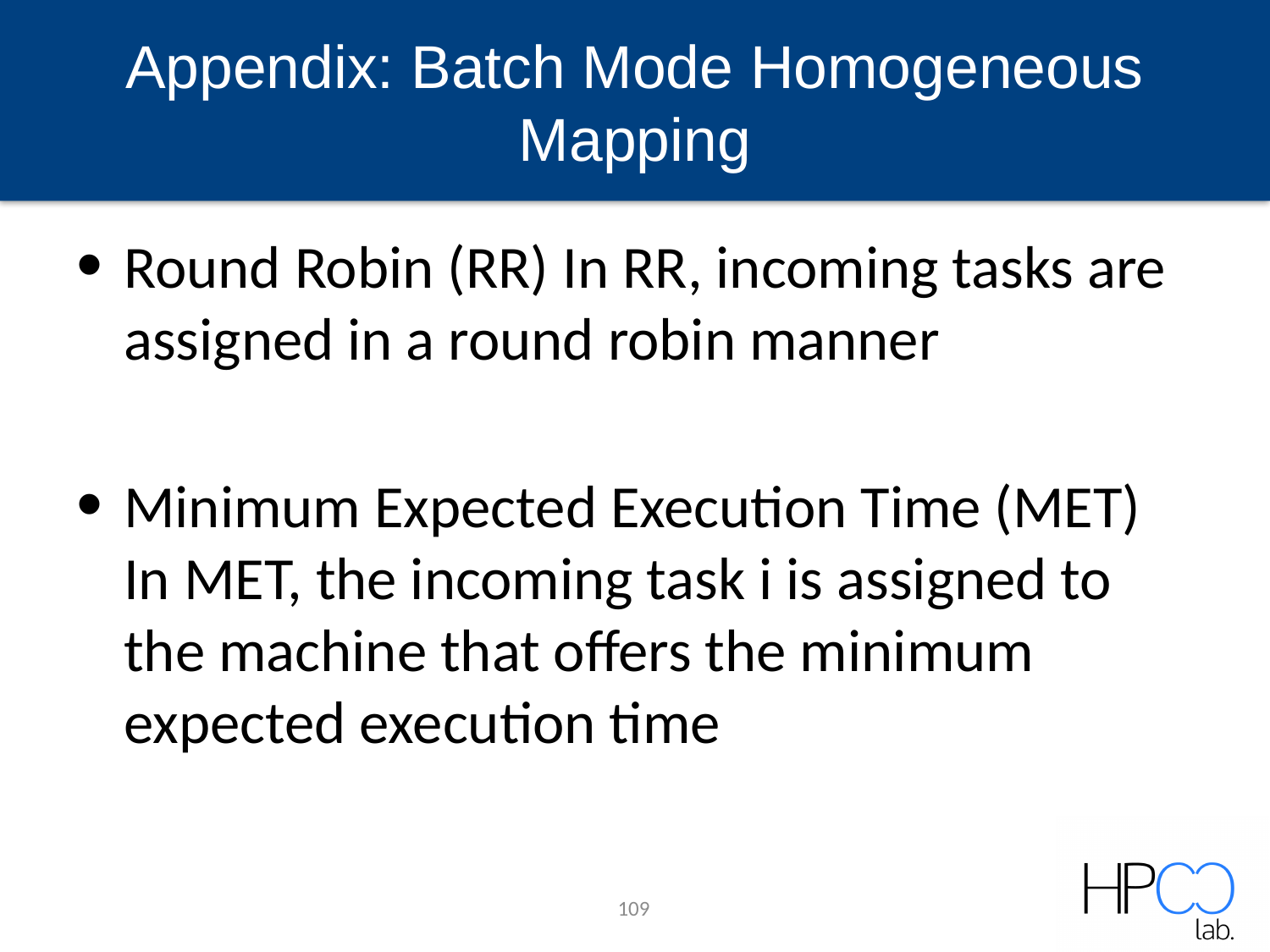

# Appendix: Batch Mode Homogeneous Mapping
Round Robin (RR) In RR, incoming tasks are assigned in a round robin manner

Minimum Expected Execution Time (MET) In MET, the incoming task i is assigned to the machine that offers the minimum expected execution time

109